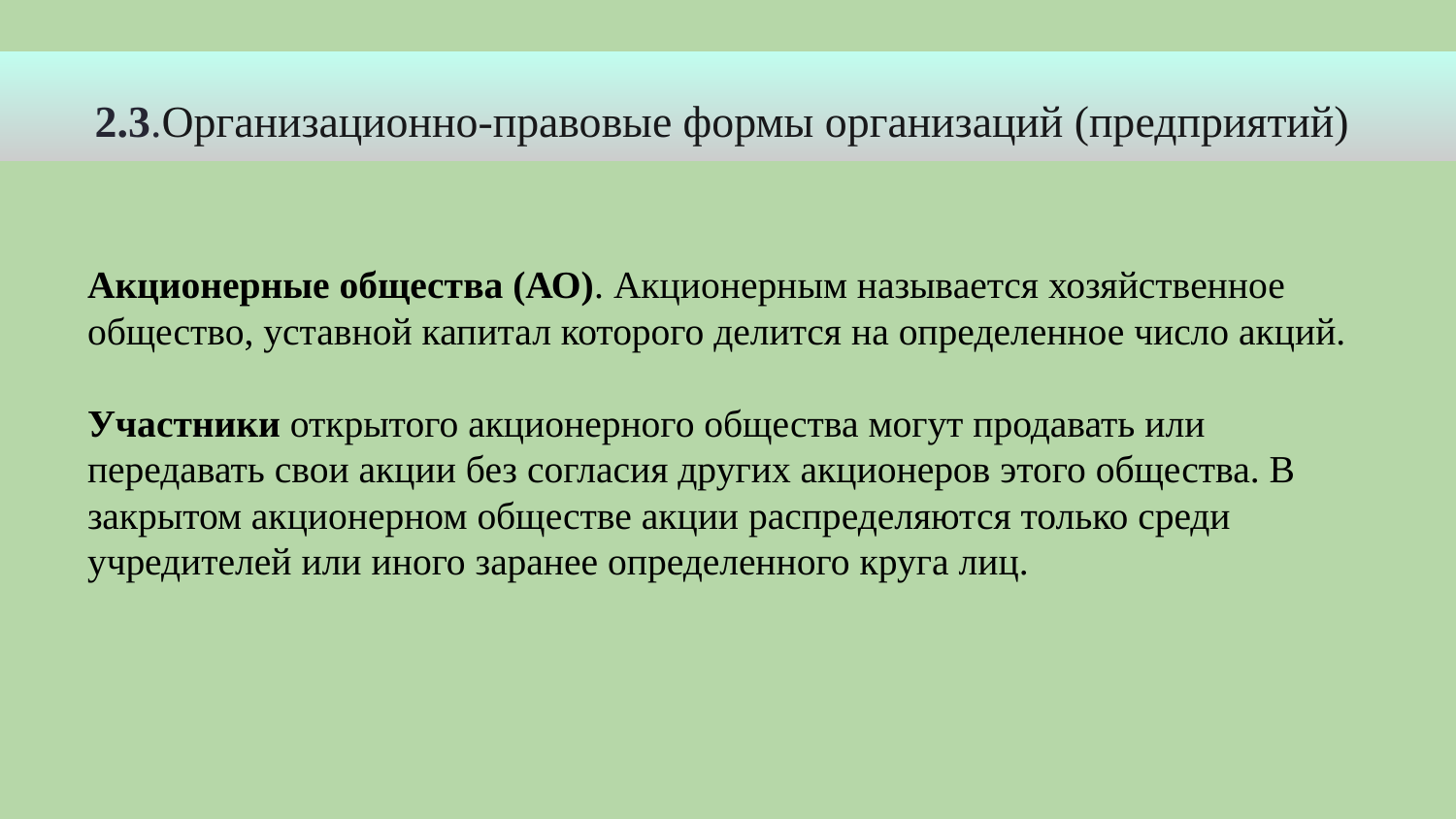

2.3.Организационно-правовые формы организаций (предприятий)
Акционерные общества (АО). Акционерным называется хозяйственное общество, уставной капитал которого делится на определенное число акций.

Участники открытого акционерного общества могут продавать или передавать свои акции без согласия других акционеров этого общества. В закрытом акционерном обществе акции распределяются только среди учредителей или иного заранее определенного круга лиц.